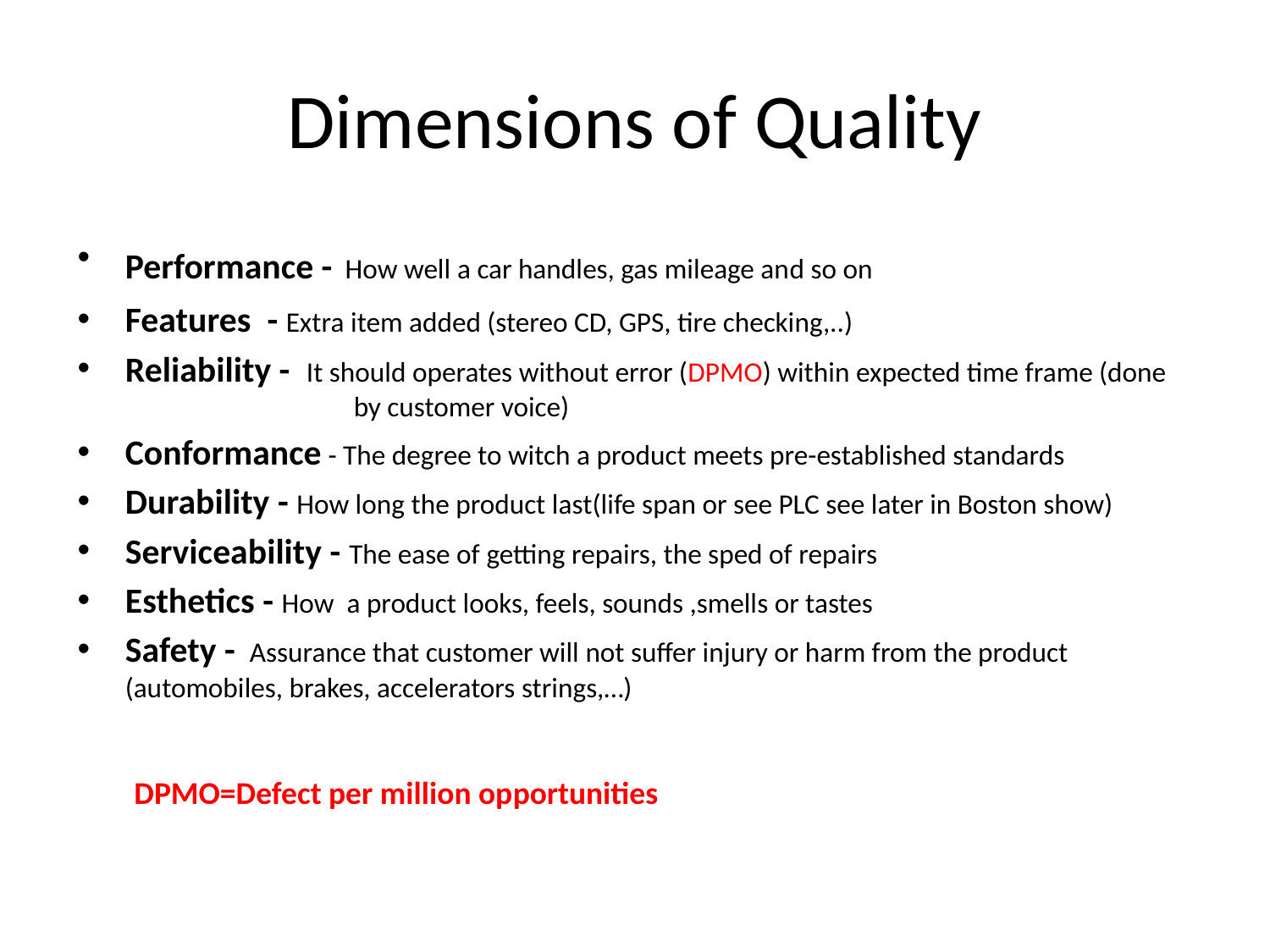

# Dimensions of Quality
Performance - How well a car handles, gas mileage and so on
Features  - Extra item added (stereo CD, GPS, tire checking,..)
Reliability -  It should operates without error (DPMO) within expected time frame (done 	                by customer voice)
Conformance - The degree to witch a product meets pre-established standards
Durability - How long the product last(life span or see PLC see later in Boston show)
Serviceability - The ease of getting repairs, the sped of repairs
Esthetics - How  a product looks, feels, sounds ,smells or tastes
Safety -  Assurance that customer will not suffer injury or harm from the product (automobiles, brakes, accelerators strings,…)
 DPMO=Defect per million opportunities